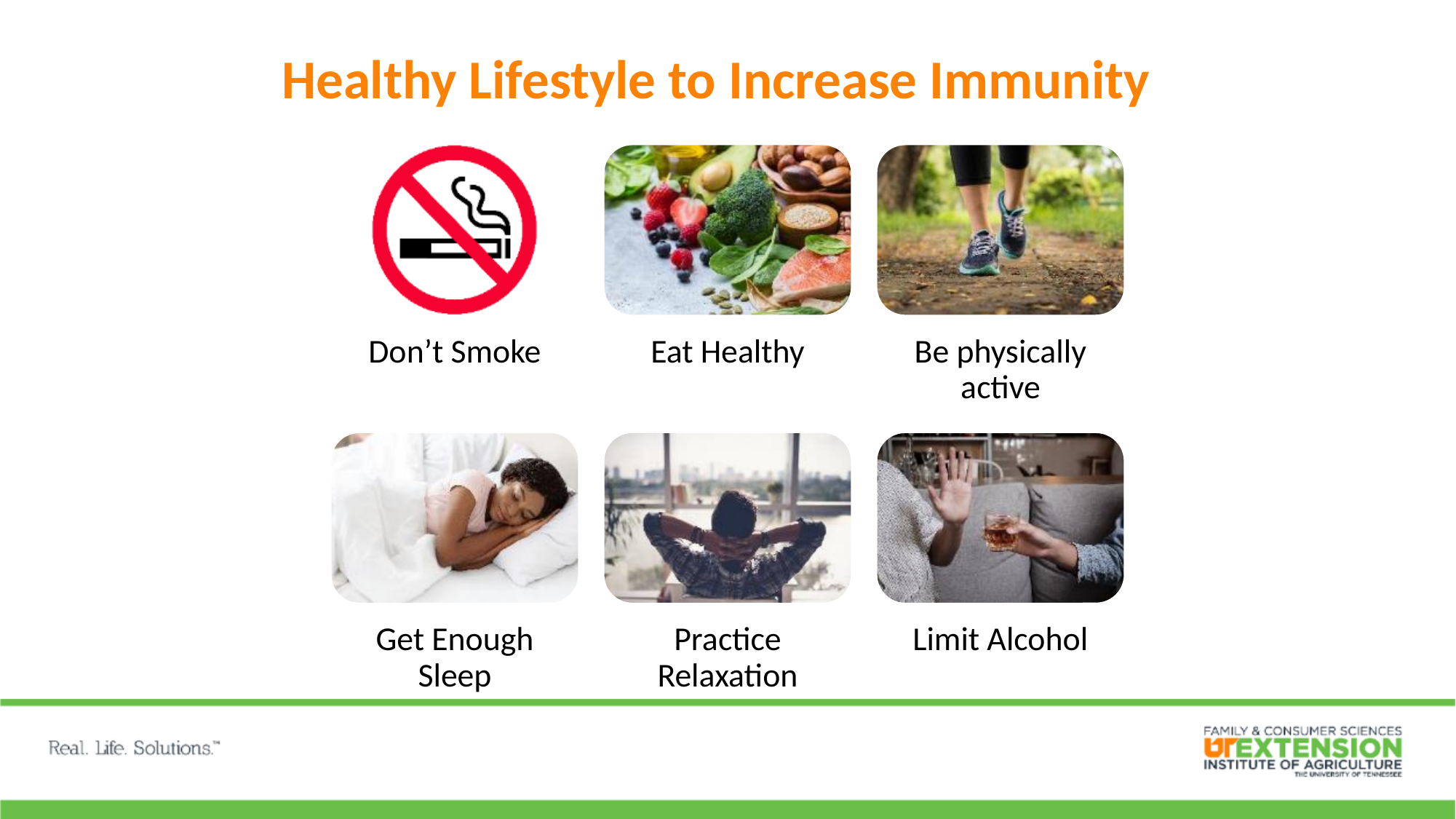

Healthy Lifestyle to Increase Immunity
Don’t Smoke
Eat Healthy
Be physically active
Get Enough Sleep
Practice Relaxation
Limit Alcohol